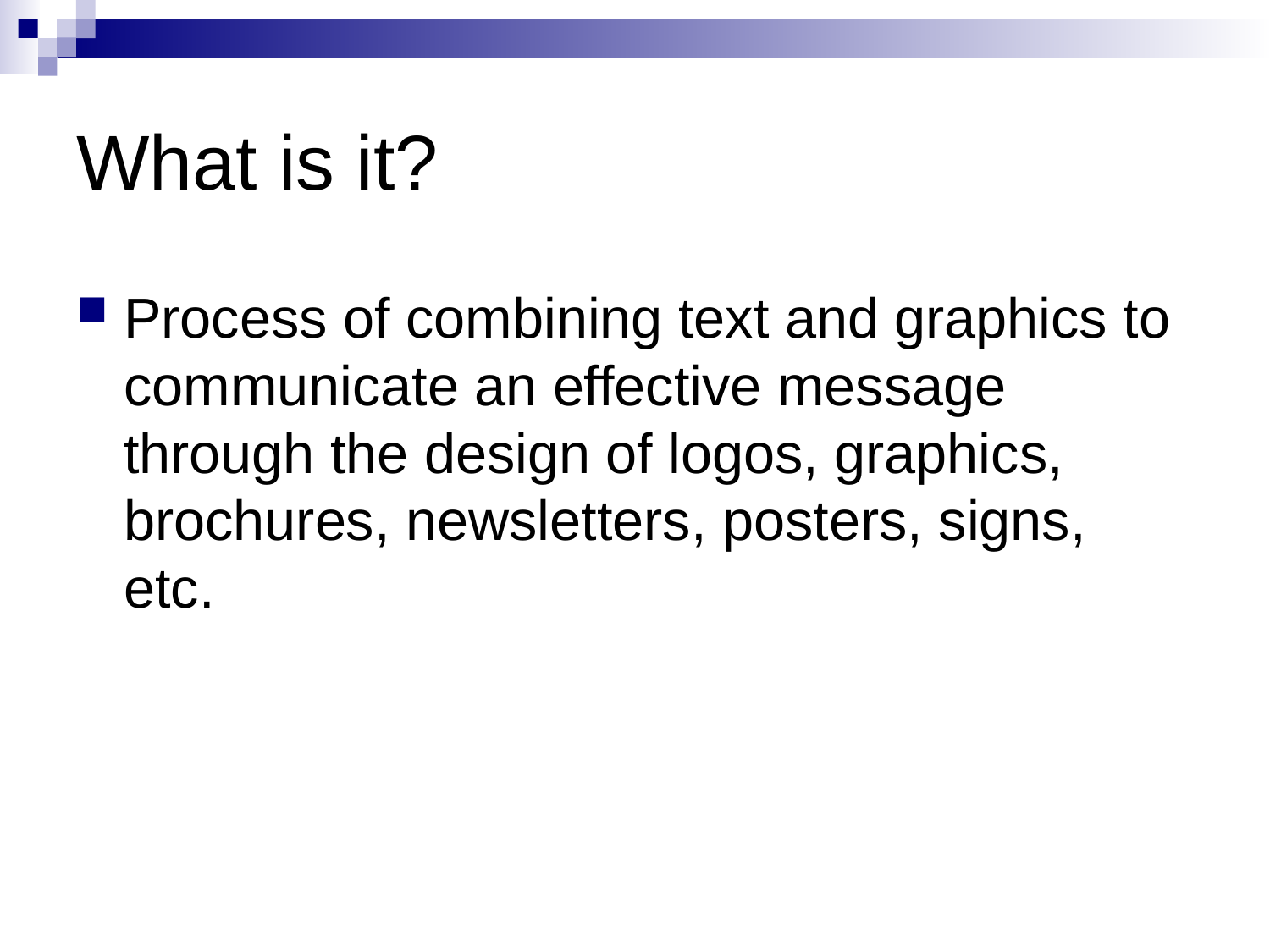

# What is it?
Process of combining text and graphics to communicate an effective message through the design of logos, graphics, brochures, newsletters, posters, signs, etc.